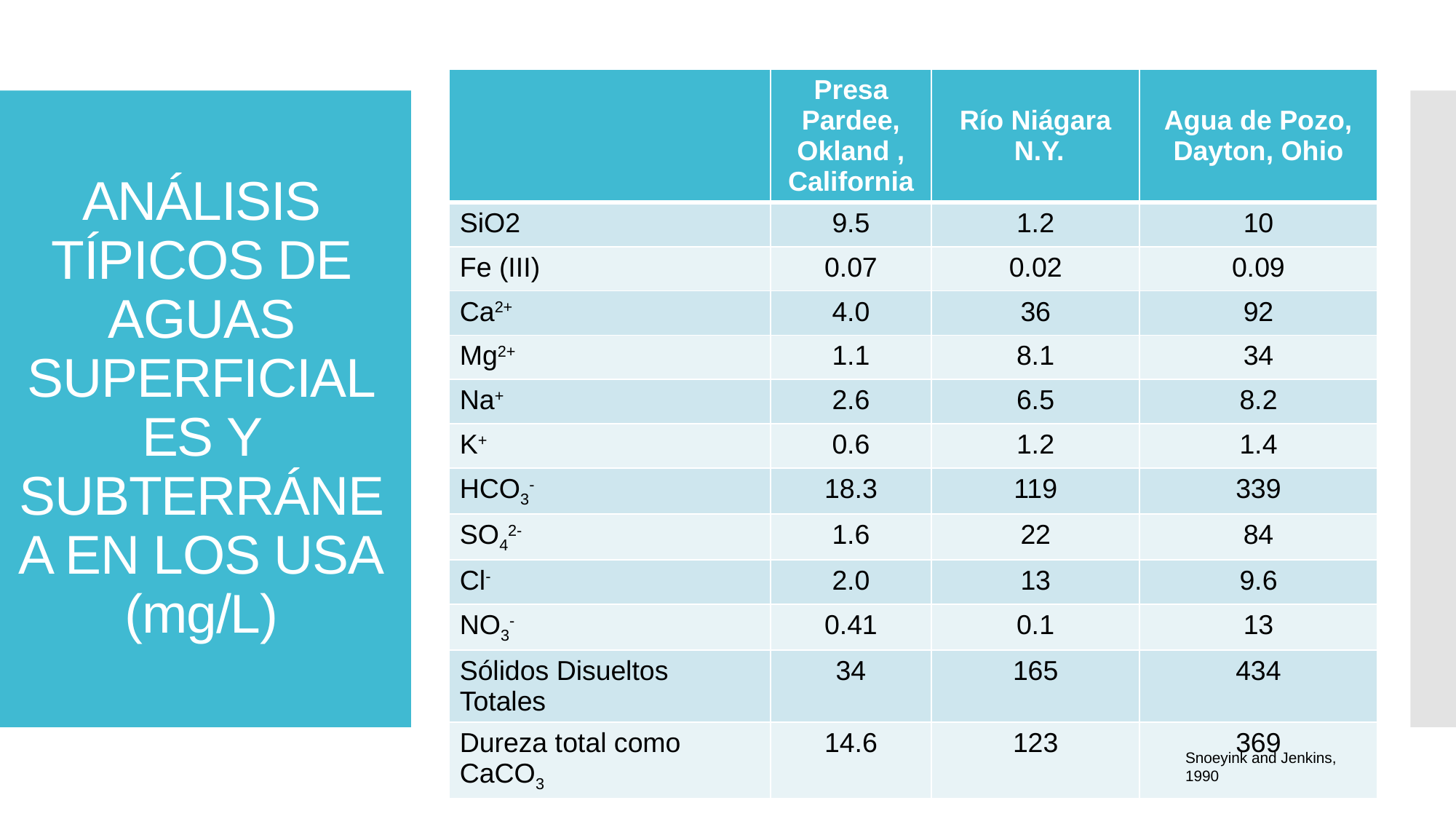

|  | Presa Pardee, Okland , California | Río Niágara N.Y. | Agua de Pozo, Dayton, Ohio |
| --- | --- | --- | --- |
| SiO2 | 9.5 | 1.2 | 10 |
| Fe (III) | 0.07 | 0.02 | 0.09 |
| Ca2+ | 4.0 | 36 | 92 |
| Mg2+ | 1.1 | 8.1 | 34 |
| Na+ | 2.6 | 6.5 | 8.2 |
| K+ | 0.6 | 1.2 | 1.4 |
| HCO3- | 18.3 | 119 | 339 |
| SO42- | 1.6 | 22 | 84 |
| Cl- | 2.0 | 13 | 9.6 |
| NO3- | 0.41 | 0.1 | 13 |
| Sólidos Disueltos Totales | 34 | 165 | 434 |
| Dureza total como CaCO3 | 14.6 | 123 | 369 |

### Chart

| Category |
|---|
# ANÁLISIS TÍPICOS DE AGUAS SUPERFICIALES Y SUBTERRÁNEA EN LOS USA
(mg/L)
Snoeyink and Jenkins, 1990